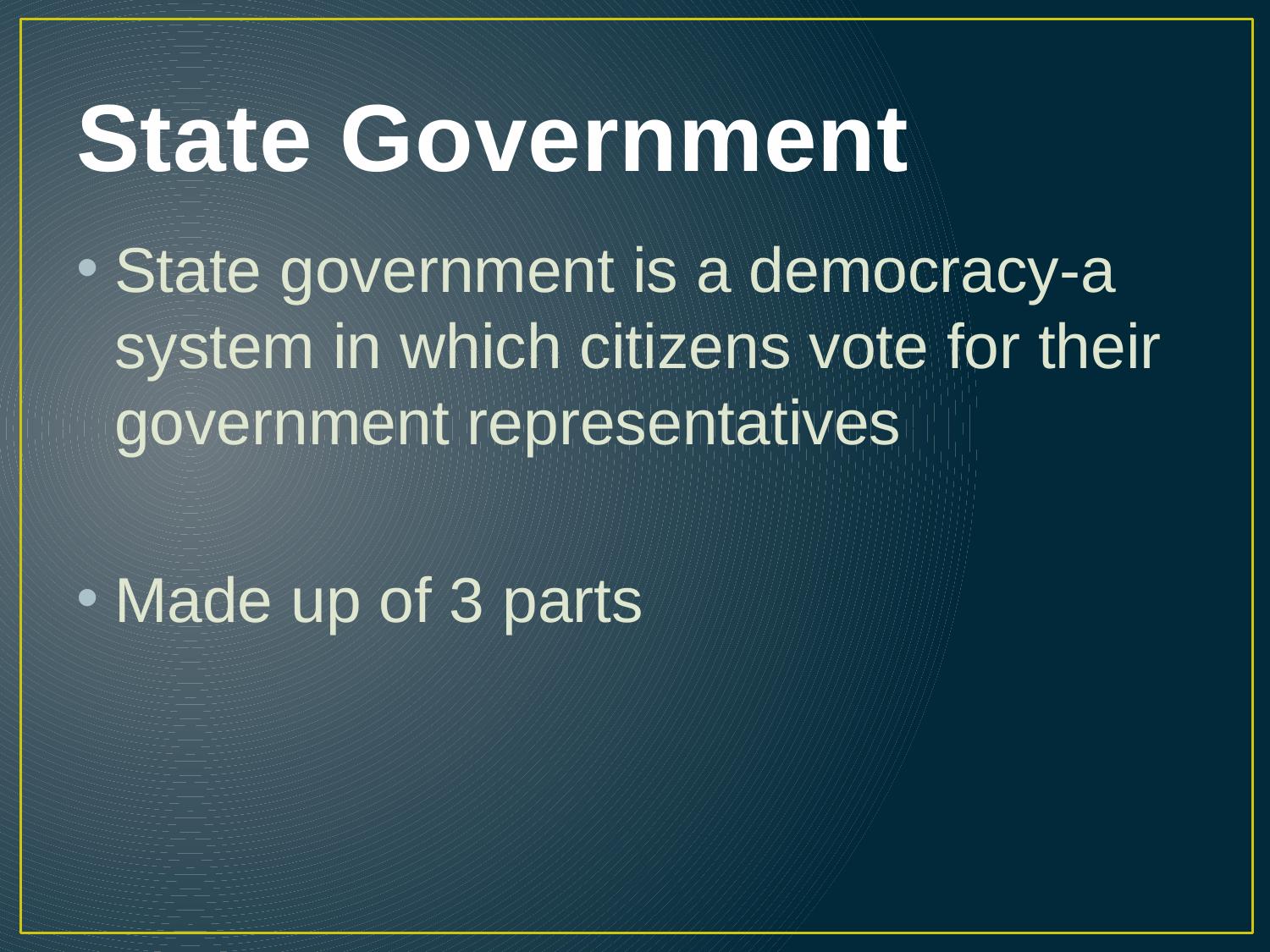

# State Government
State government is a democracy-a system in which citizens vote for their government representatives

Made up of 3 parts